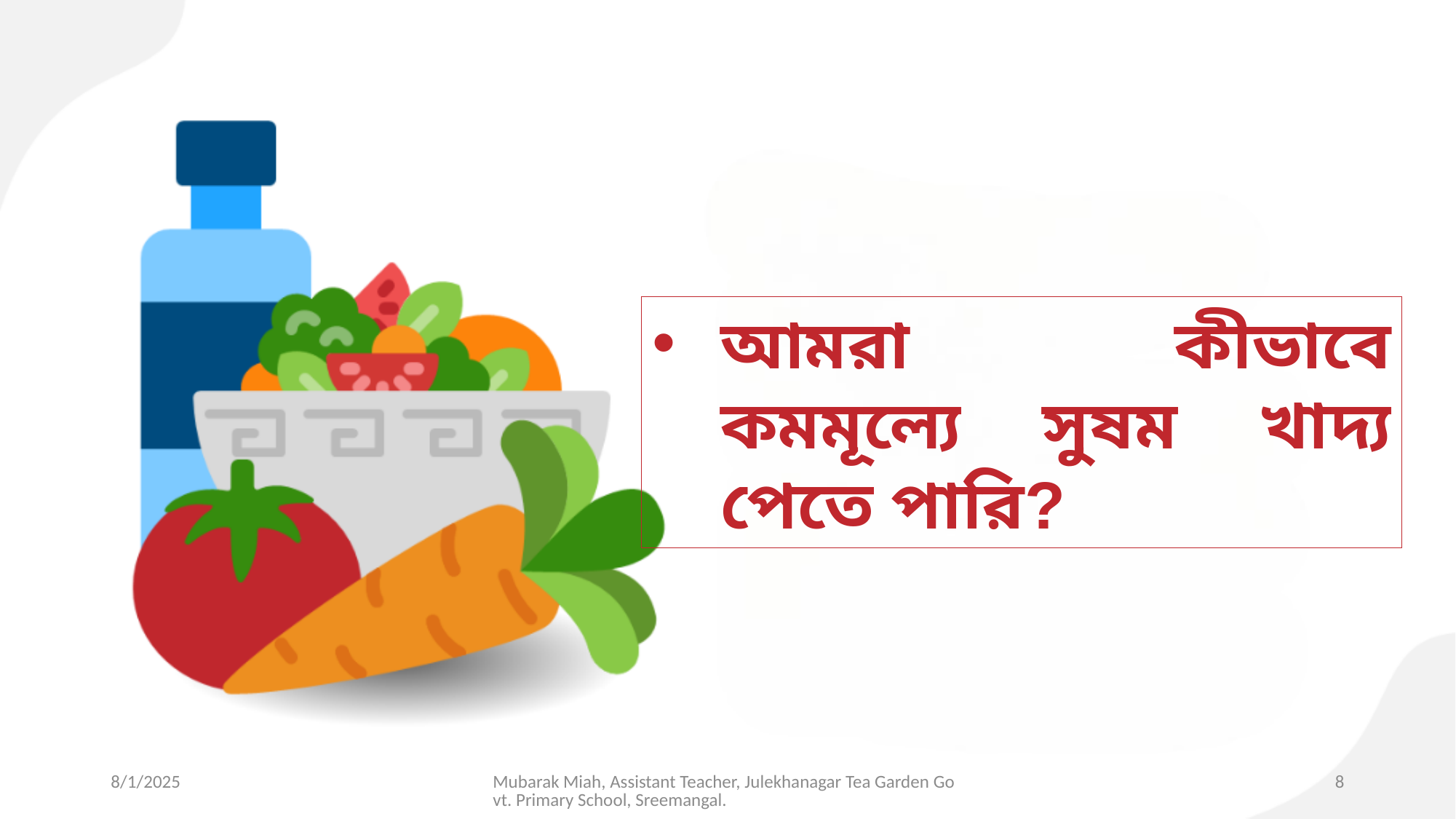

আমরা কীভাবে কমমূল‌্যে সুষম খাদ‌্য পেতে পারি?
8/1/2025
Mubarak Miah, Assistant Teacher, Julekhanagar Tea Garden Govt. Primary School, Sreemangal.
8